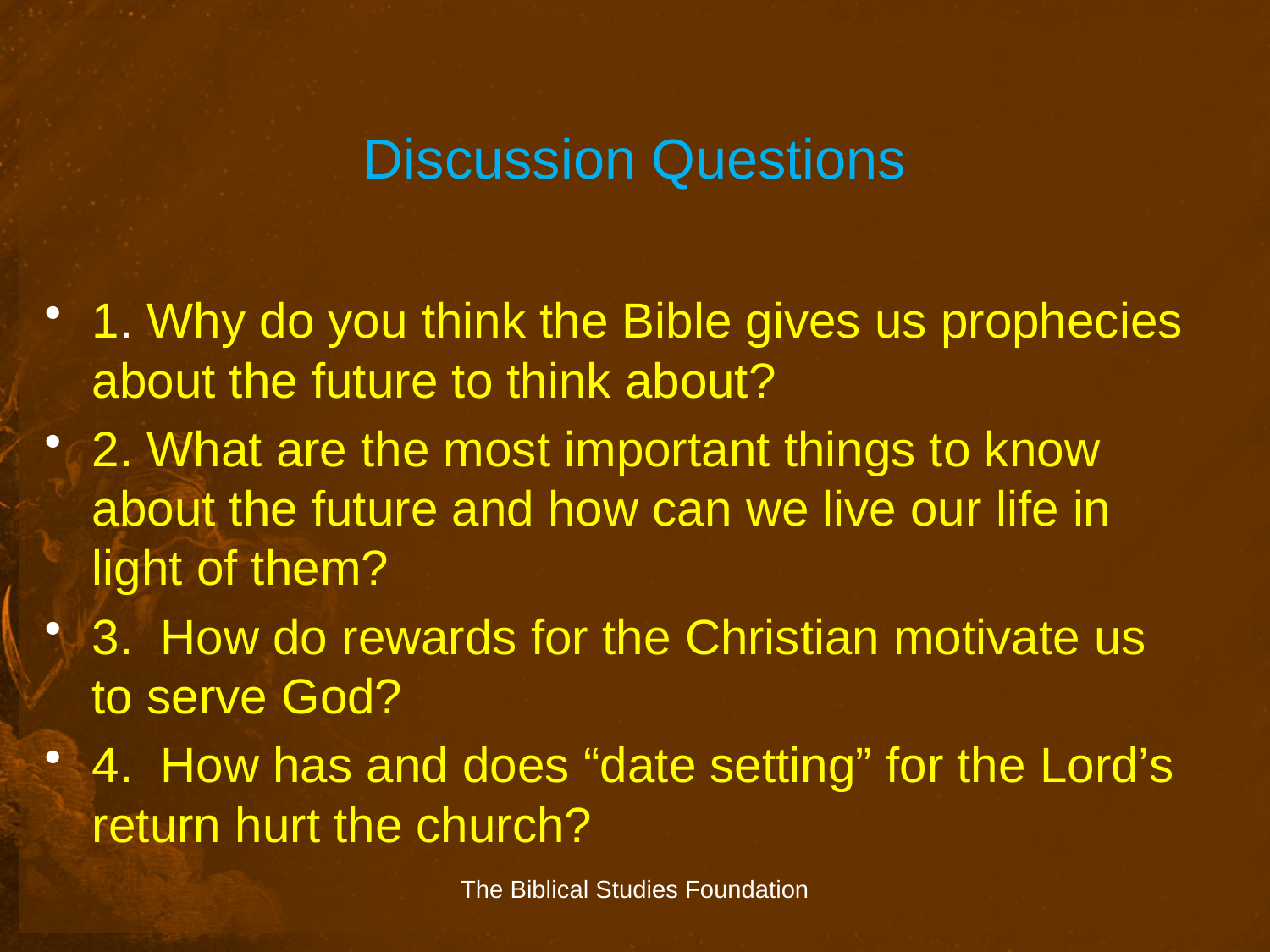

# Discussion Questions

1. Why do you think the Bible gives us prophecies about the future to think about?
2. What are the most important things to know about the future and how can we live our life in light of them?
3.  How do rewards for the Christian motivate us to serve God?
4.  How has and does “date setting” for the Lord’s return hurt the church?
The Biblical Studies Foundation